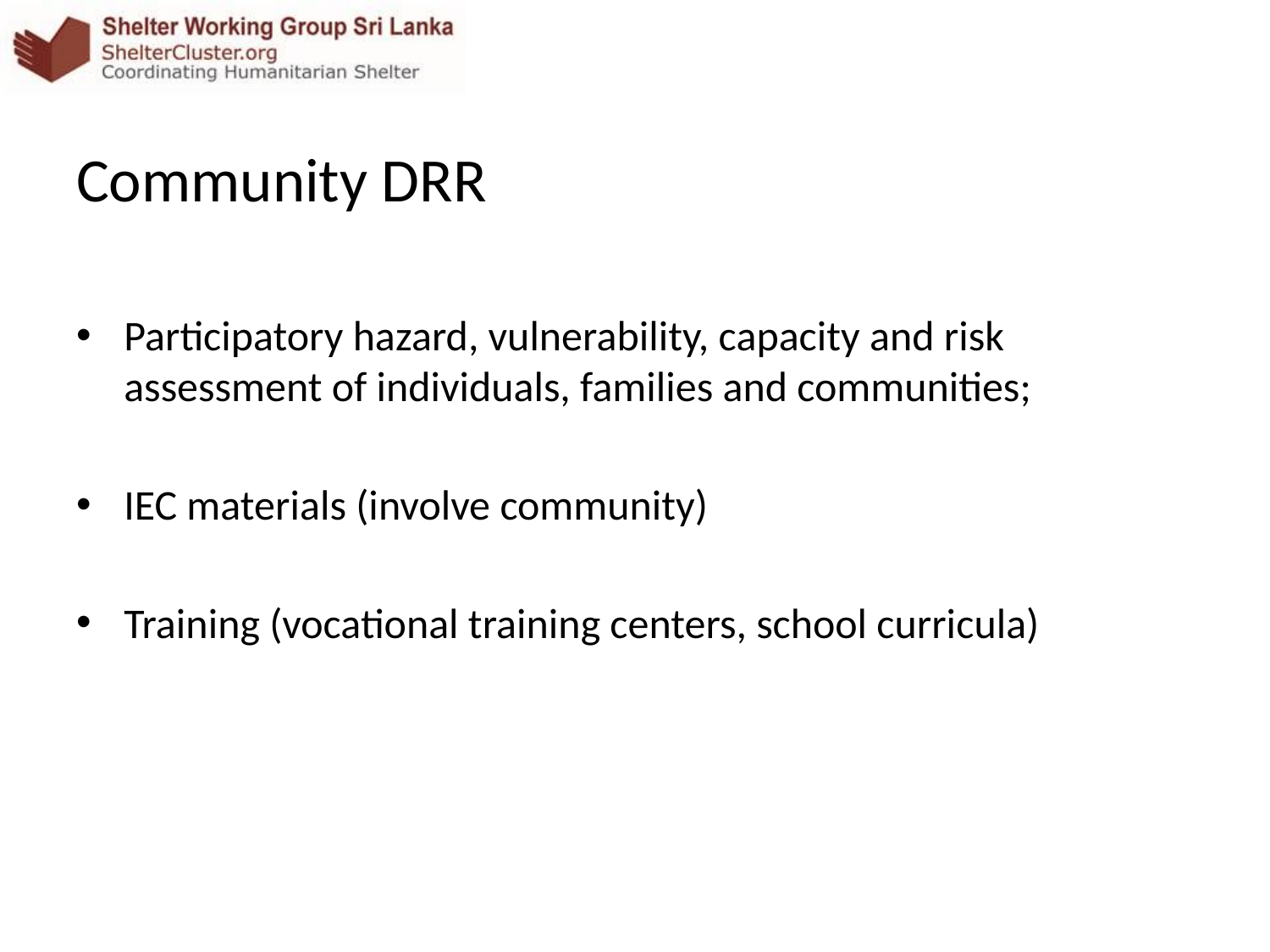

Community DRR

Participatory hazard, vulnerability, capacity and risk assessment of individuals, families and communities;

IEC materials (involve community)

Training (vocational training centers, school curricula)